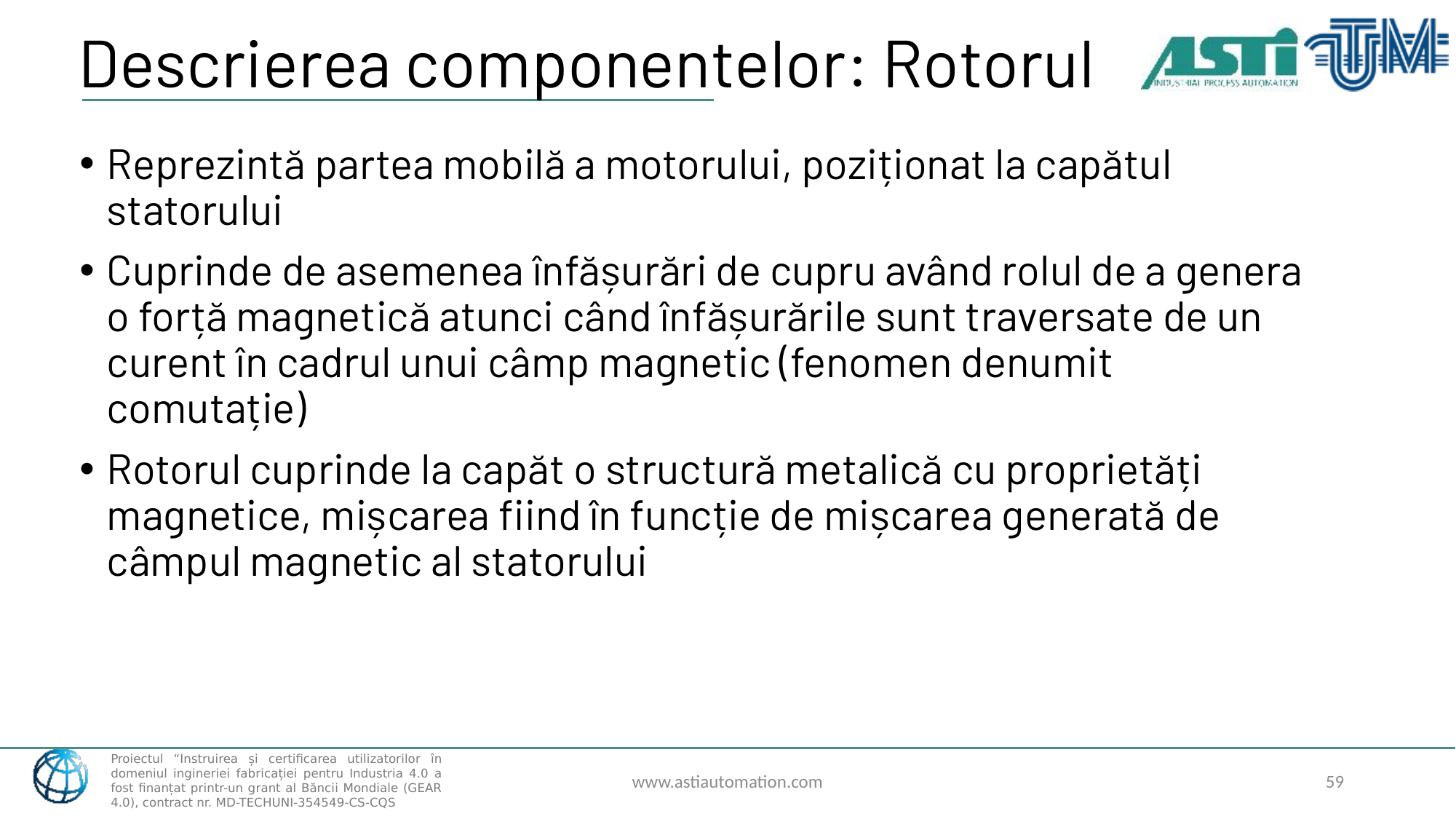

# Descrierea componentelor: Rotorul
Reprezintă partea mobilă a motorului, poziționat la capătul statorului
Cuprinde de asemenea înfășurări de cupru având rolul de a genera o forță magnetică atunci când înfășurările sunt traversate de un curent în cadrul unui câmp magnetic (fenomen denumit comutație)
Rotorul cuprinde la capăt o structură metalică cu proprietăți magnetice, mișcarea fiind în funcție de mișcarea generată de câmpul magnetic al statorului

www.astiautomation.com
59